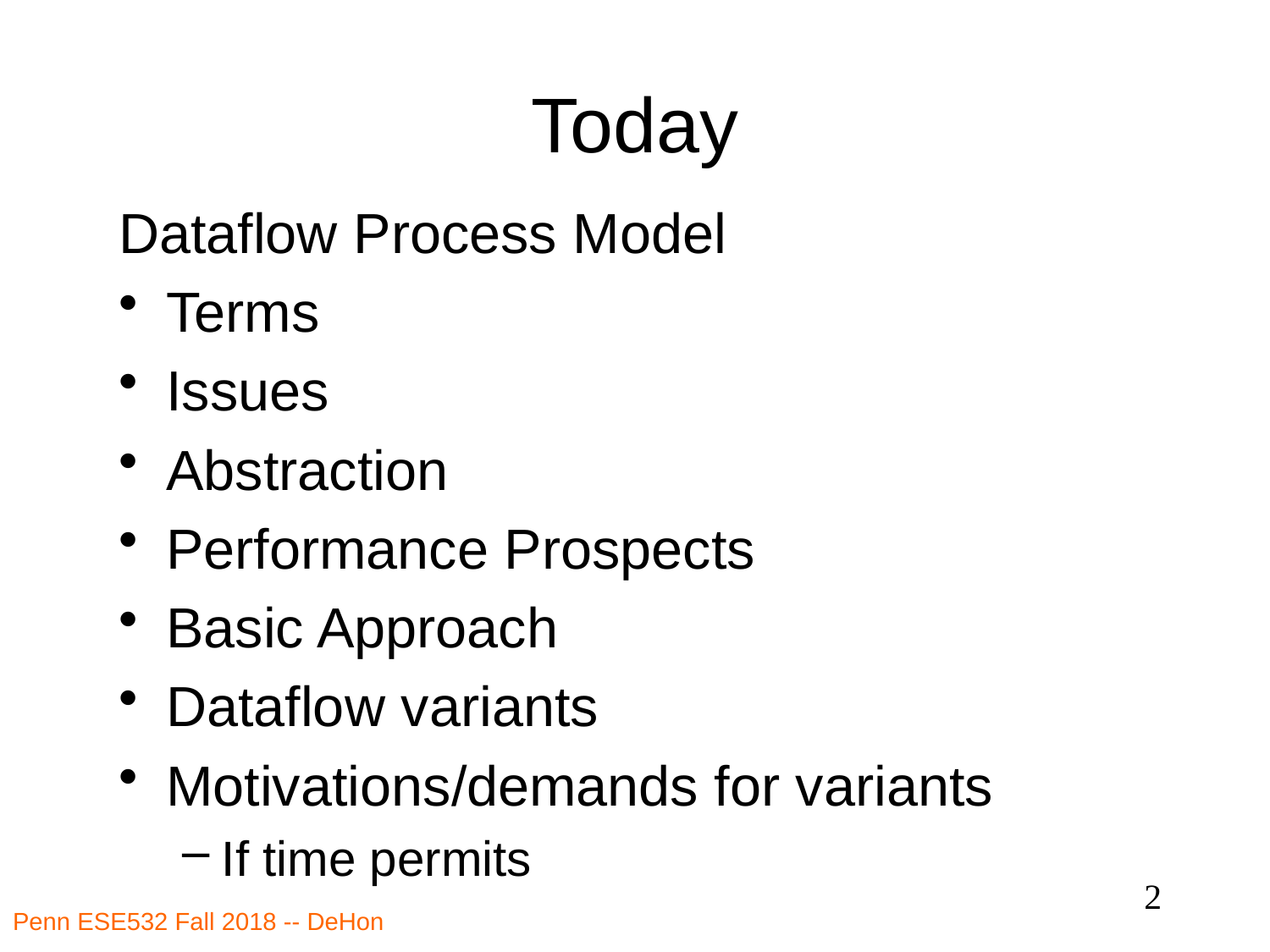

# Today
Dataflow Process Model
Terms
Issues
Abstraction
Performance Prospects
Basic Approach
Dataflow variants
Motivations/demands for variants
If time permits

2
Penn ESE532 Fall 2018 -- DeHon